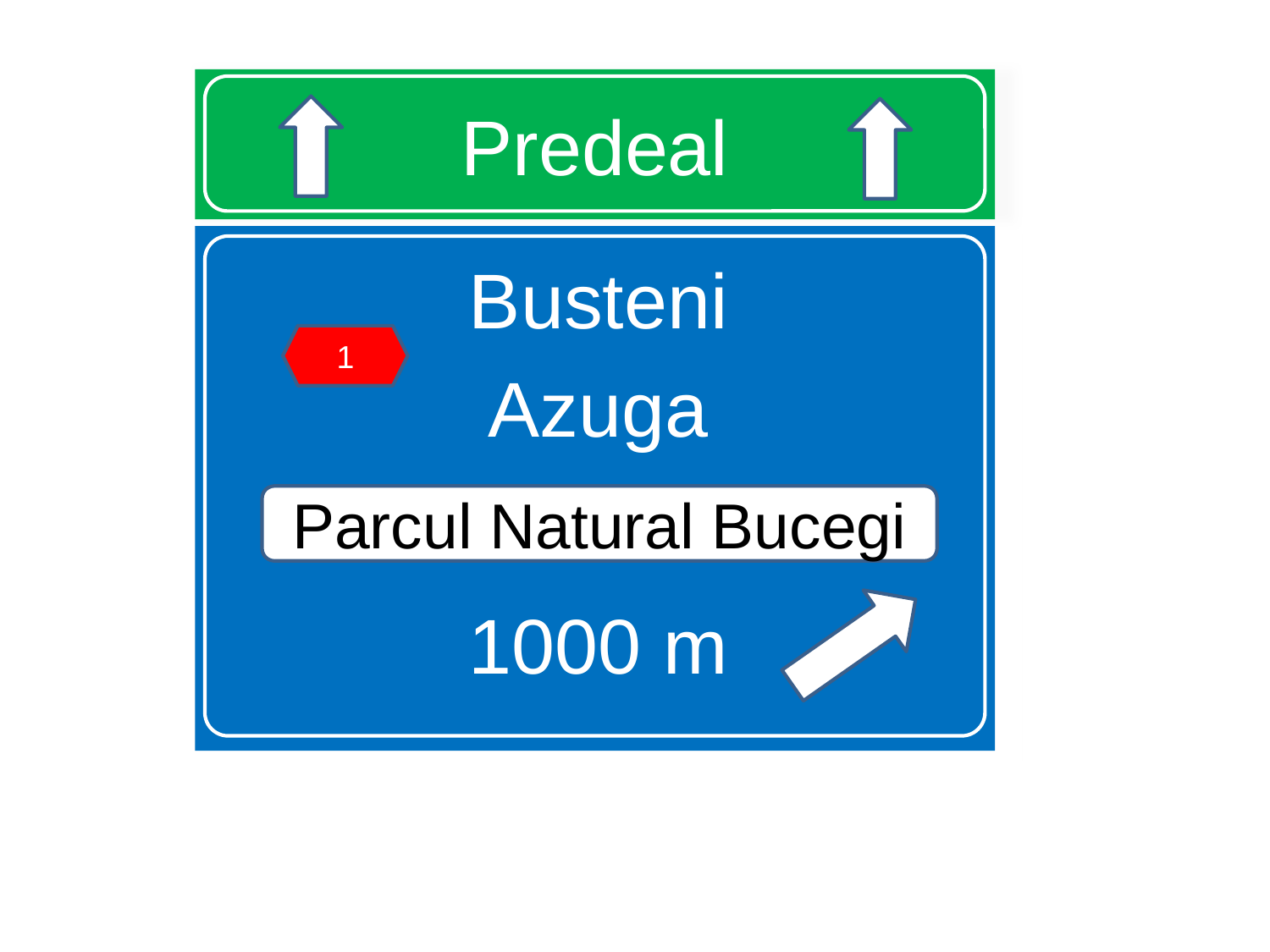

# Predeal

Busteni
Azuga

1000 m

1
Parcul Natural Bucegi